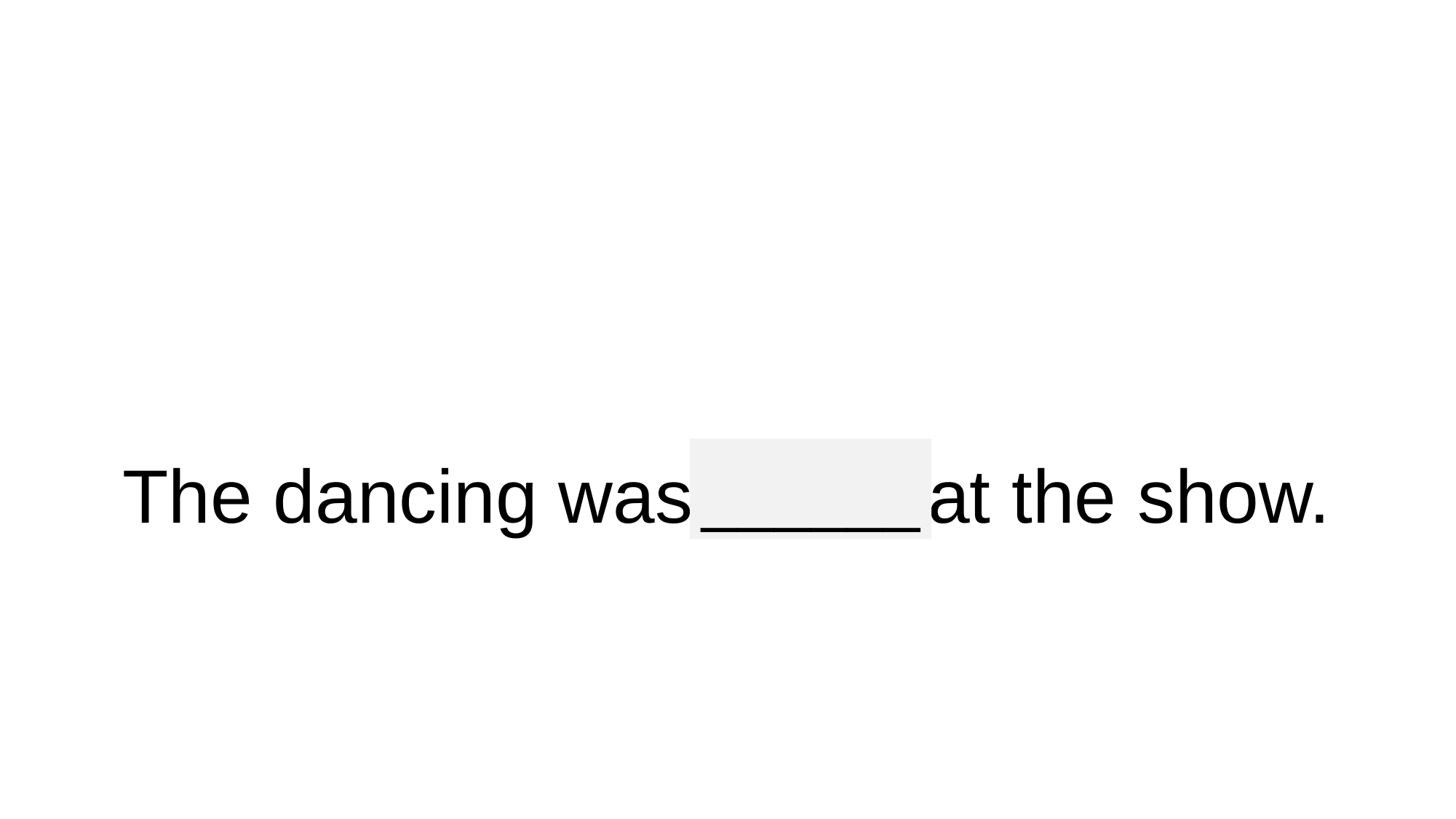

# The dancing was lovely at the show.
______